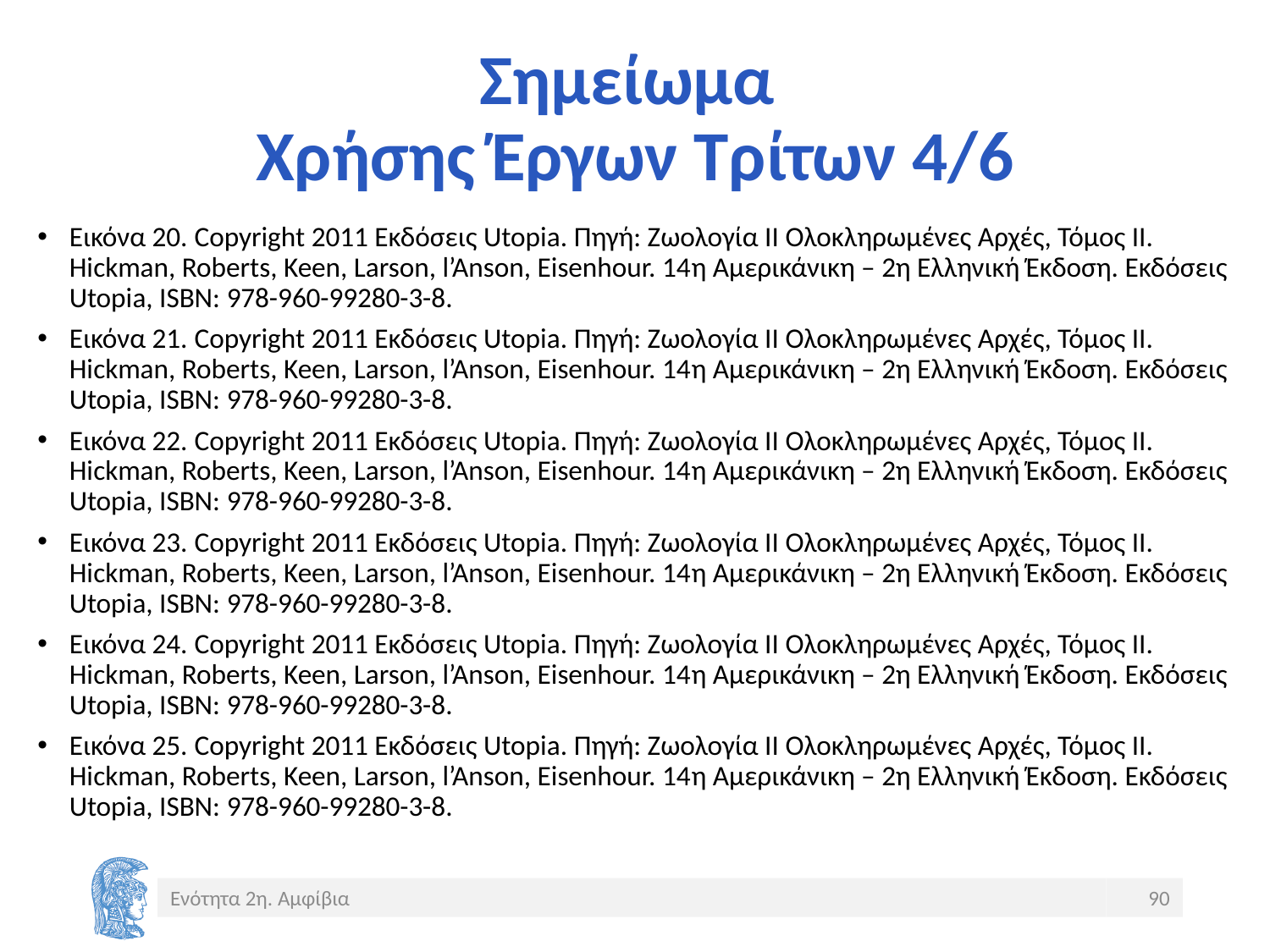

# Σημείωμα Χρήσης Έργων Τρίτων 4/6
Εικόνα 20. Copyright 2011 Eκδόσεις Utopia. Πηγή: Ζωολογία ΙΙ Ολοκληρωμένες Αρχές, Τόμος ΙΙ. Hickman, Roberts, Keen, Larson, l’Anson, Eisenhour. 14η Αμερικάνικη – 2η Ελληνική Έκδοση. Εκδόσεις Utopia, ISBN: 978-960-99280-3-8.
Εικόνα 21. Copyright 2011 Eκδόσεις Utopia. Πηγή: Ζωολογία ΙΙ Ολοκληρωμένες Αρχές, Τόμος ΙΙ. Hickman, Roberts, Keen, Larson, l’Anson, Eisenhour. 14η Αμερικάνικη – 2η Ελληνική Έκδοση. Εκδόσεις Utopia, ISBN: 978-960-99280-3-8.
Εικόνα 22. Copyright 2011 Eκδόσεις Utopia. Πηγή: Ζωολογία ΙΙ Ολοκληρωμένες Αρχές, Τόμος ΙΙ. Hickman, Roberts, Keen, Larson, l’Anson, Eisenhour. 14η Αμερικάνικη – 2η Ελληνική Έκδοση. Εκδόσεις Utopia, ISBN: 978-960-99280-3-8.
Εικόνα 23. Copyright 2011 Eκδόσεις Utopia. Πηγή: Ζωολογία ΙΙ Ολοκληρωμένες Αρχές, Τόμος ΙΙ. Hickman, Roberts, Keen, Larson, l’Anson, Eisenhour. 14η Αμερικάνικη – 2η Ελληνική Έκδοση. Εκδόσεις Utopia, ISBN: 978-960-99280-3-8.
Εικόνα 24. Copyright 2011 Eκδόσεις Utopia. Πηγή: Ζωολογία ΙΙ Ολοκληρωμένες Αρχές, Τόμος ΙΙ. Hickman, Roberts, Keen, Larson, l’Anson, Eisenhour. 14η Αμερικάνικη – 2η Ελληνική Έκδοση. Εκδόσεις Utopia, ISBN: 978-960-99280-3-8.
Εικόνα 25. Copyright 2011 Eκδόσεις Utopia. Πηγή: Ζωολογία ΙΙ Ολοκληρωμένες Αρχές, Τόμος ΙΙ. Hickman, Roberts, Keen, Larson, l’Anson, Eisenhour. 14η Αμερικάνικη – 2η Ελληνική Έκδοση. Εκδόσεις Utopia, ISBN: 978-960-99280-3-8.

Ενότητα 2η. Αμφίβια
90